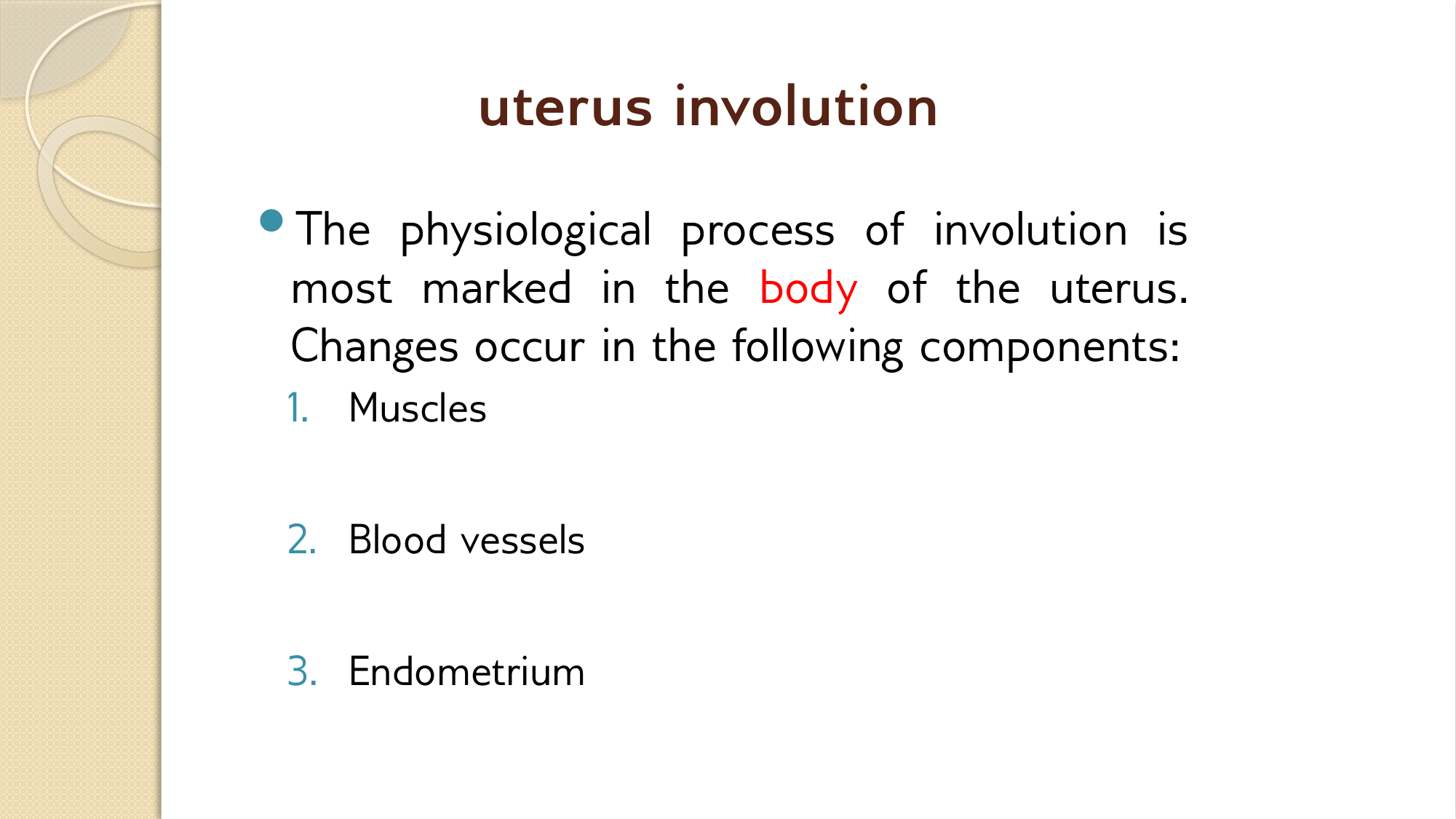

# uterus involution
The physiological process of involution is most marked in the body of the uterus. Changes occur in the following components:
Muscles

Blood vessels

Endometrium